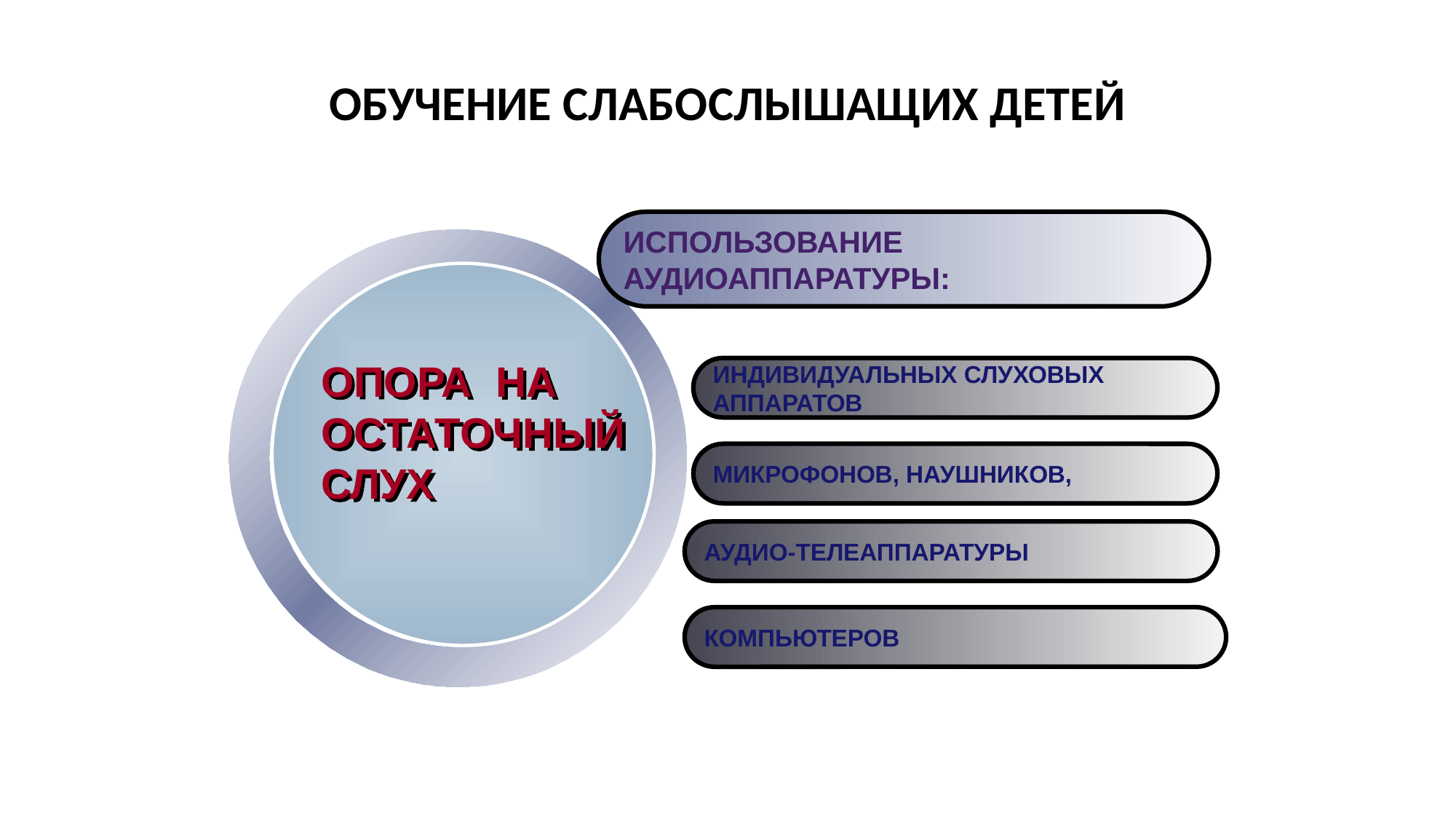

# ОБУЧЕНИЕ СЛАБОСЛЫШАЩИХ ДЕТЕЙ
ИСПОЛЬЗОВАНИЕ
АУДИОАППАРАТУРЫ:

ОПОРА  НА
ОСТАТОЧНЫЙ
СЛУХ

ИНДИВИДУАЛЬНЫХ СЛУХОВЫХ
АППАРАТОВ
МИКРОФОНОВ, НАУШНИКОВ,
АУДИО-ТЕЛЕАППАРАТУРЫ
КОМПЬЮТЕРОВ